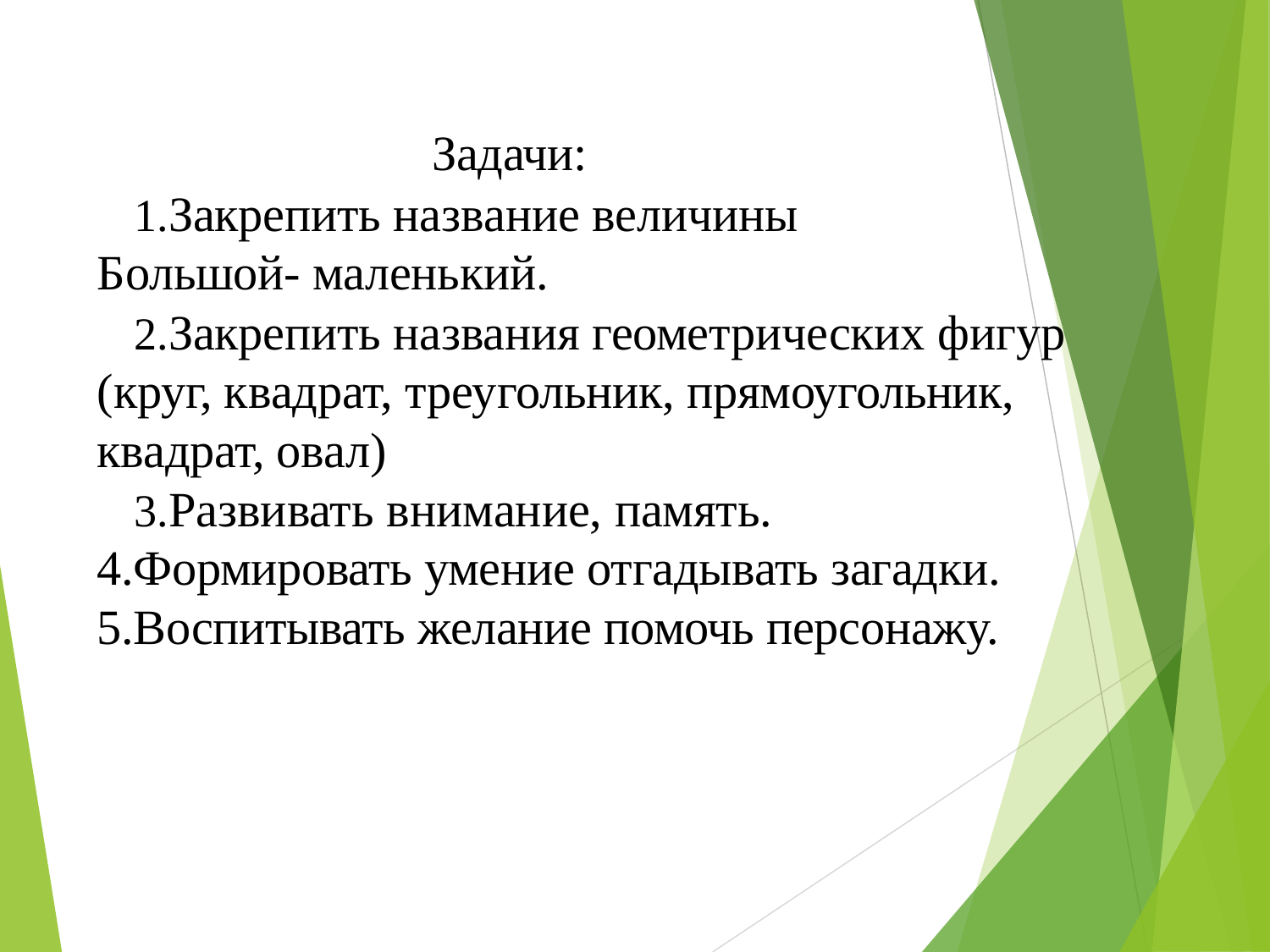

Задачи:
Закрепить название величины Большой- маленький.
Закрепить названия геометрических фигур (круг, квадрат, треугольник, прямоугольник, квадрат, овал)
Развивать внимание, память. 4.Формировать умение отгадывать загадки. 5.Воспитывать желание помочь персонажу.